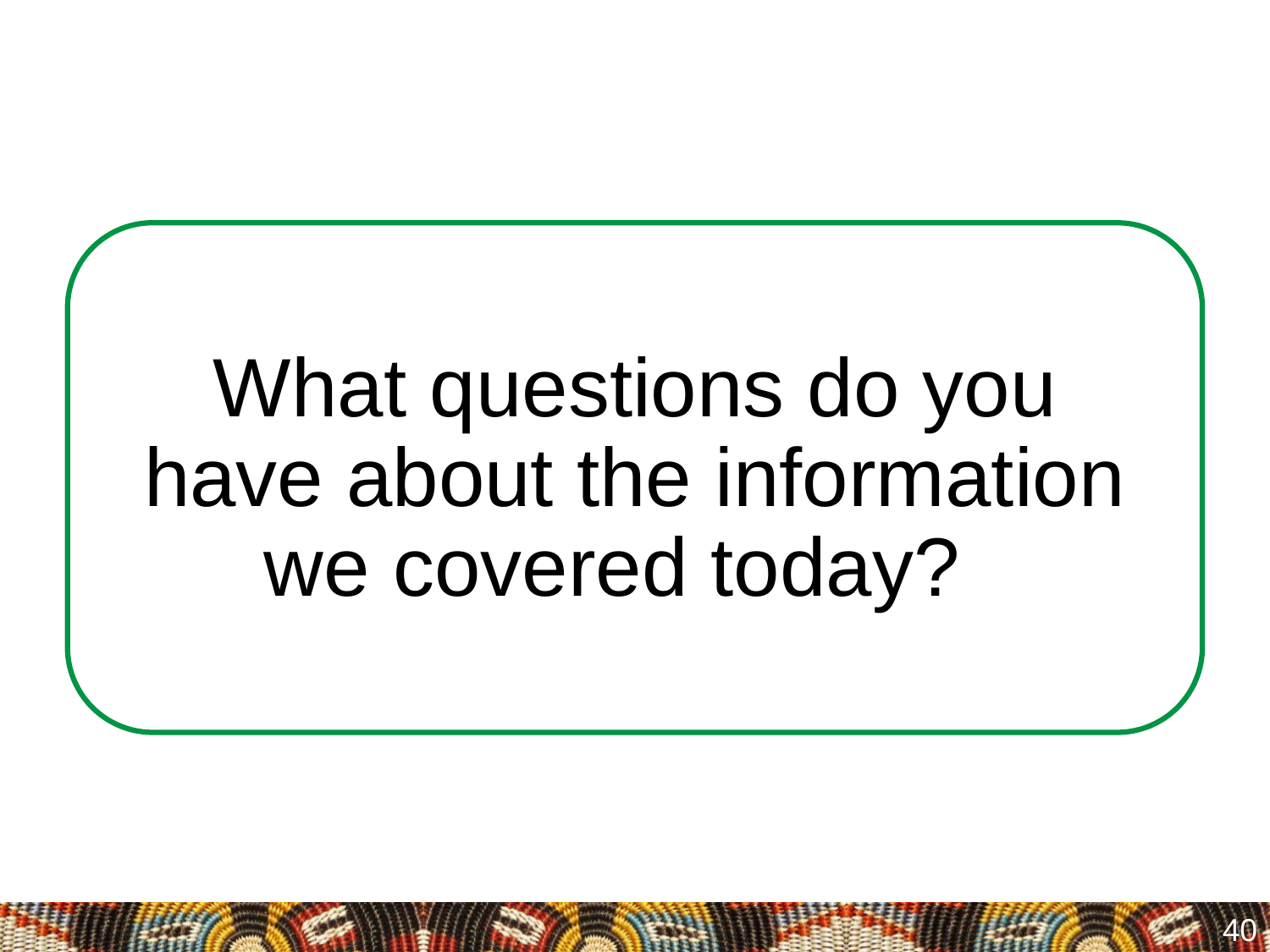

What questions do you have about the information we covered today?
40